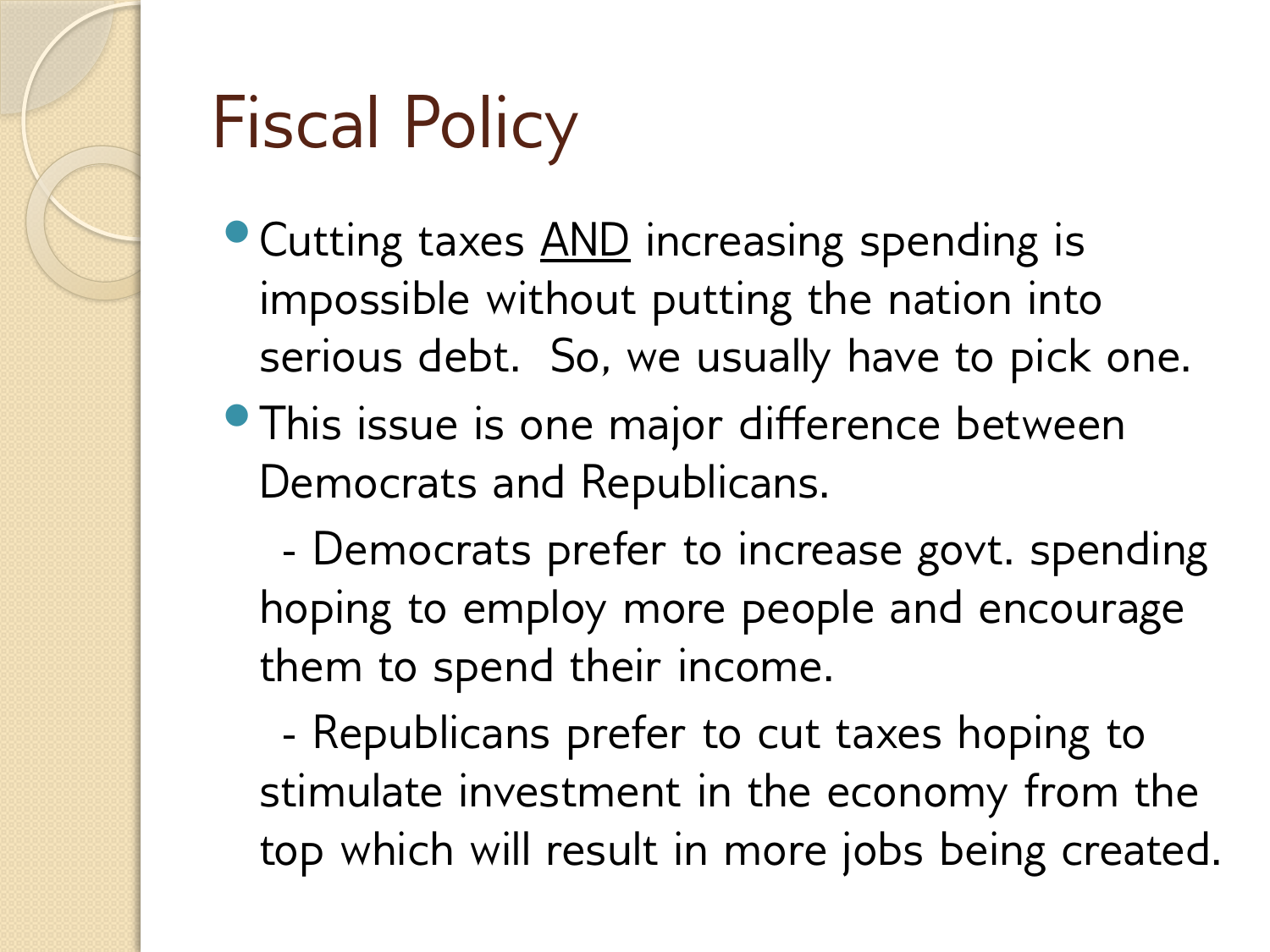

# Fiscal Policy
Cutting taxes AND increasing spending is impossible without putting the nation into serious debt.  So, we usually have to pick one.
This issue is one major difference between Democrats and Republicans.
    - Democrats prefer to increase govt. spending hoping to employ more people and encourage them to spend their income.
    - Republicans prefer to cut taxes hoping to stimulate investment in the economy from the top which will result in more jobs being created.